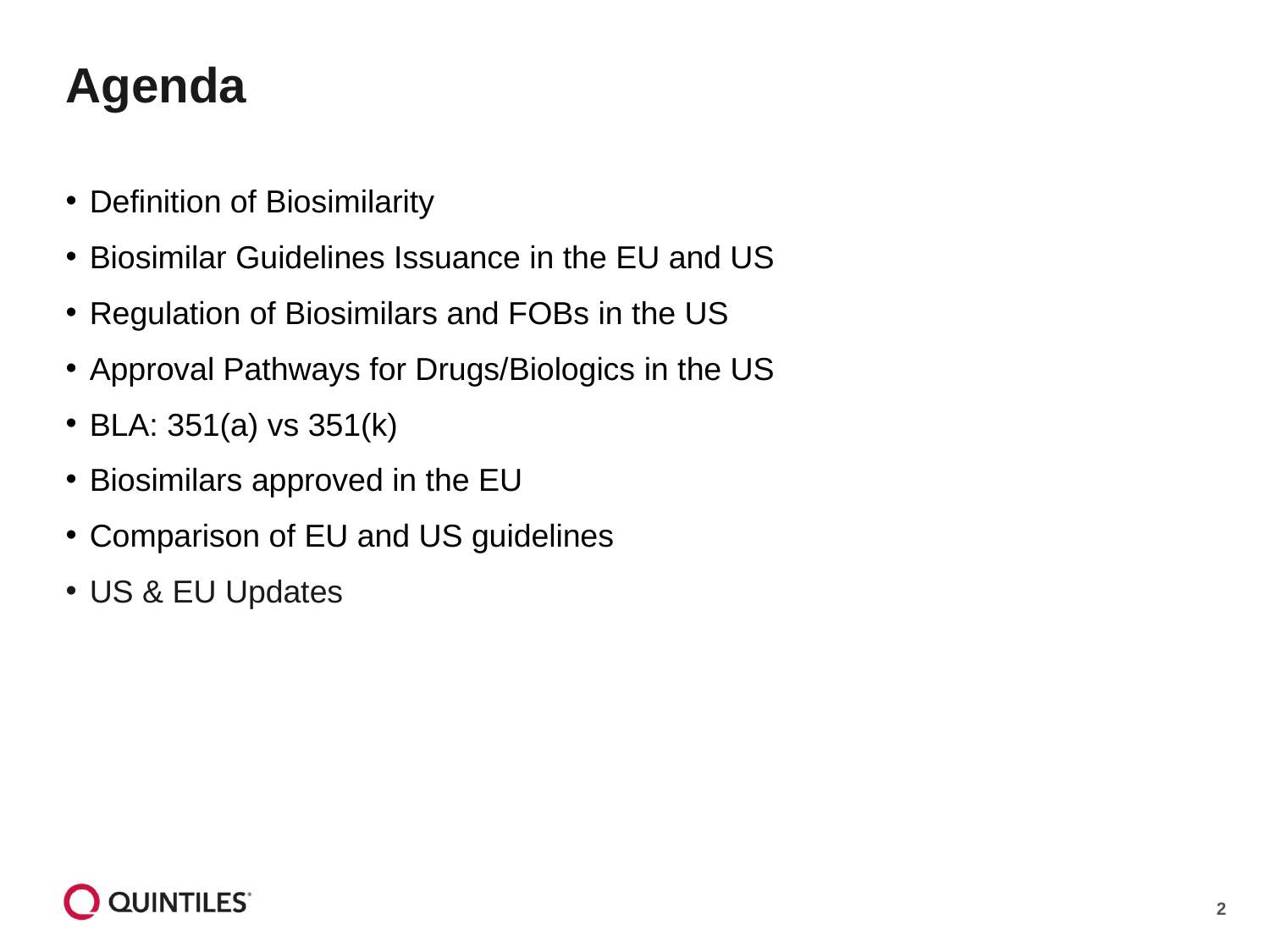

# Agenda
Definition of Biosimilarity
Biosimilar Guidelines Issuance in the EU and US
Regulation of Biosimilars and FOBs in the US
Approval Pathways for Drugs/Biologics in the US
BLA: 351(a) vs 351(k)
Biosimilars approved in the EU
Comparison of EU and US guidelines
US & EU Updates